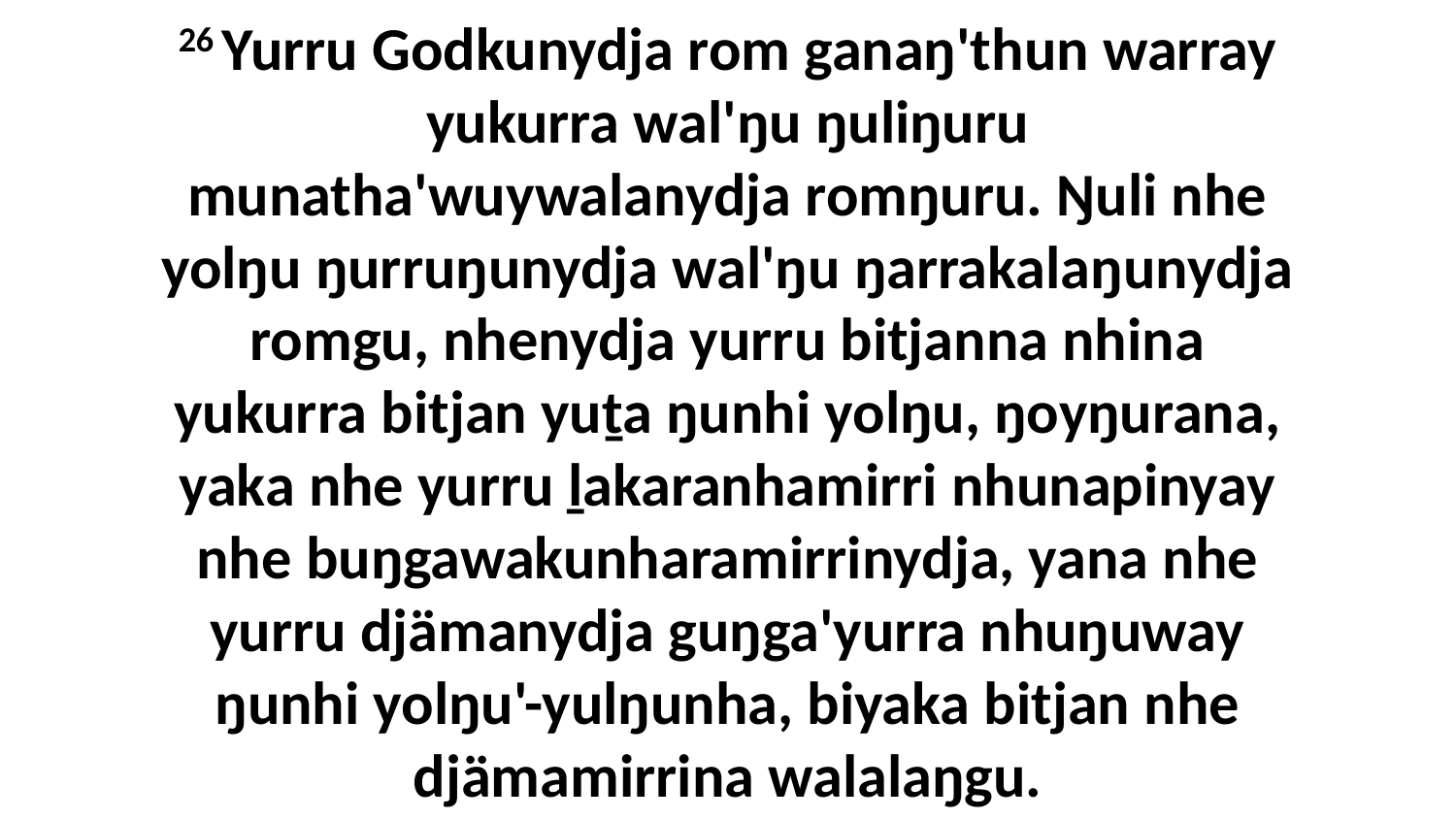

26 Yurru Godkunydja rom ganaŋ'thun warray yukurra wal'ŋu ŋuliŋuru munatha'wuywalanydja romŋuru. Ŋuli nhe yolŋu ŋurruŋunydja wal'ŋu ŋarrakalaŋunydja romgu, nhenydja yurru bitjanna nhina yukurra bitjan yuṯa ŋunhi yolŋu, ŋoyŋurana, yaka nhe yurru ḻakaranhamirri nhunapinyay nhe buŋgawakunharamirrinydja, yana nhe yurru djämanydja guŋga'yurra nhuŋuway ŋunhi yolŋu'-yulŋunha, biyaka bitjan nhe djämamirrina walalaŋgu.